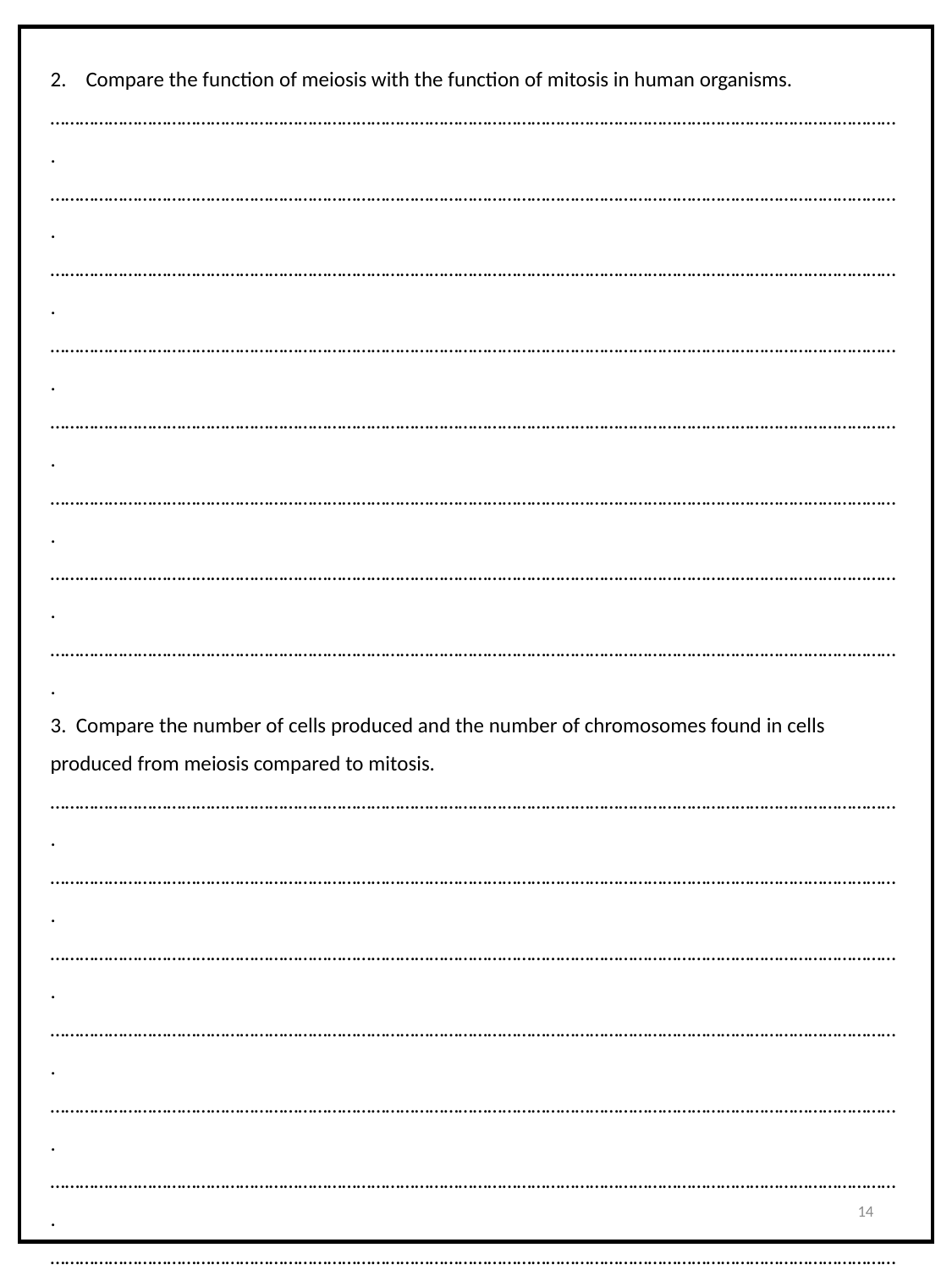

2.    Compare the function of meiosis with the function of mitosis in human organisms. ………………………………………………………………………………………………………………………………………………………….
………………………………………………………………………………………………………………………………………………………….
………………………………………………………………………………………………………………………………………………………….
………………………………………………………………………………………………………………………………………………………….
………………………………………………………………………………………………………………………………………………………….
………………………………………………………………………………………………………………………………………………………….
………………………………………………………………………………………………………………………………………………………….
………………………………………………………………………………………………………………………………………………………….
3.  Compare the number of cells produced and the number of chromosomes found in cells produced from meiosis compared to mitosis.
………………………………………………………………………………………………………………………………………………………….
………………………………………………………………………………………………………………………………………………………….
………………………………………………………………………………………………………………………………………………………….
………………………………………………………………………………………………………………………………………………………….
………………………………………………………………………………………………………………………………………………………….
………………………………………………………………………………………………………………………………………………………….
………………………………………………………………………………………………………………………………………………………….
4.  Compare the process of producing new cells in meiosis to that of mitosis.  Refer to number of cells, number of chromosomes and number of cell divisions taking place in each process. ………………………………………………………………………………………………………………………………………………………….
………………………………………………………………………………………………………………………………………………………….
………………………………………………………………………………………………………………………………………………………….
………………………………………………………………………………………………………………………………………………………….
………………………………………………………………………………………………………………………………………………………….
…………………………………………………………………………………………………………………………………………………………
………………………………………………………………………………………………………………………………………………………………………………………………………………………………………………………………………………………………………………………………………………………………………………………………………………………………………………………………………….…………………………………………………………………………………………………………………………………………………………………………………………………………………………………………………………………………………………………………………………

14